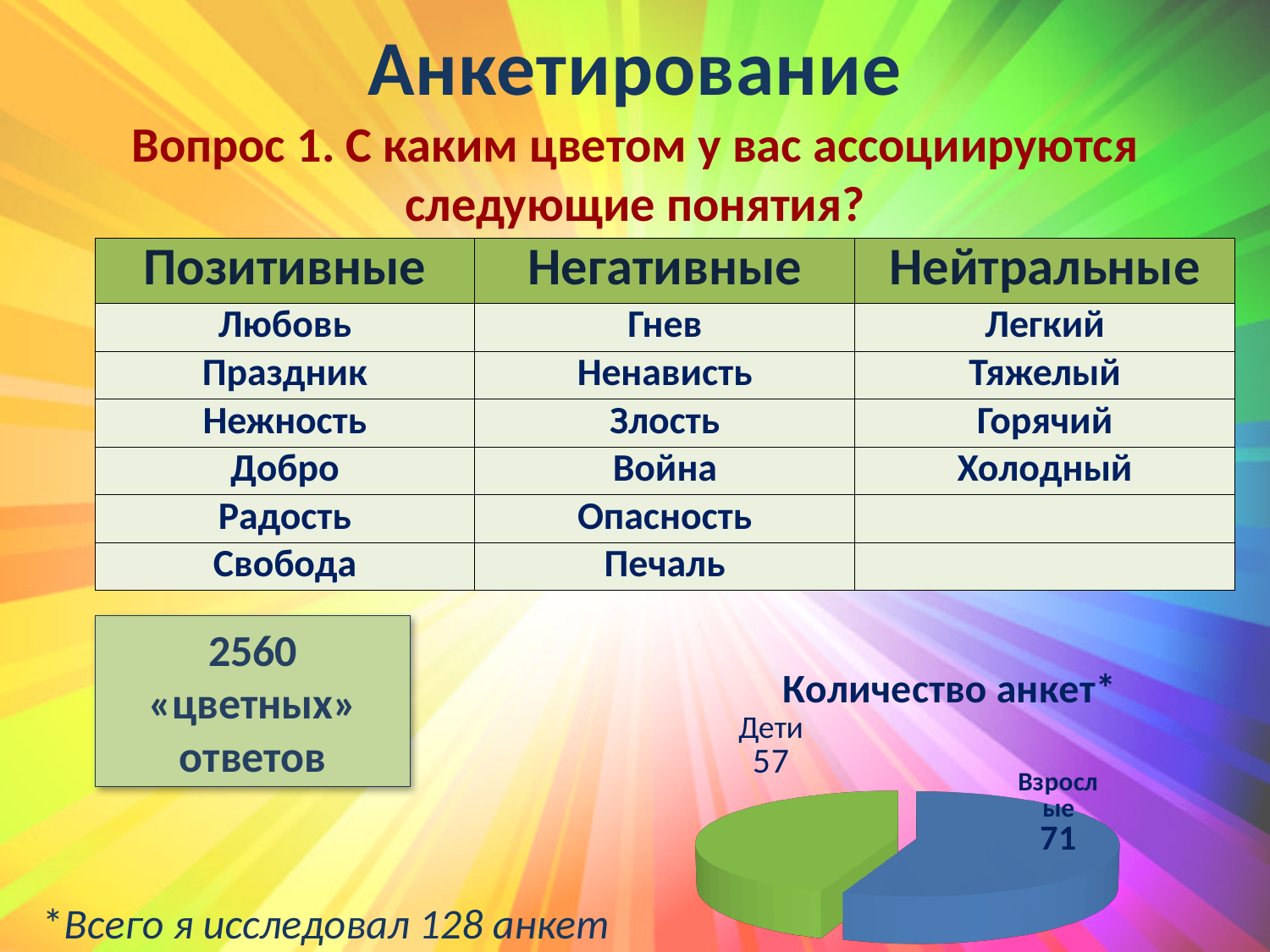

# Анкетирование
Вопрос 1. С каким цветом у вас ассоциируются следующие понятия?
| Позитивные | Негативные | Нейтральные |
| --- | --- | --- |
| Любовь | Гнев | Легкий |
| Праздник | Ненависть | Тяжелый |
| Нежность | Злость | Горячий |
| Добро | Война | Холодный |
| Радость | Опасность |  |
| Свобода | Печаль |  |

[unsupported chart]

2560 «цветных» ответов
*Всего я исследовал 128 анкет